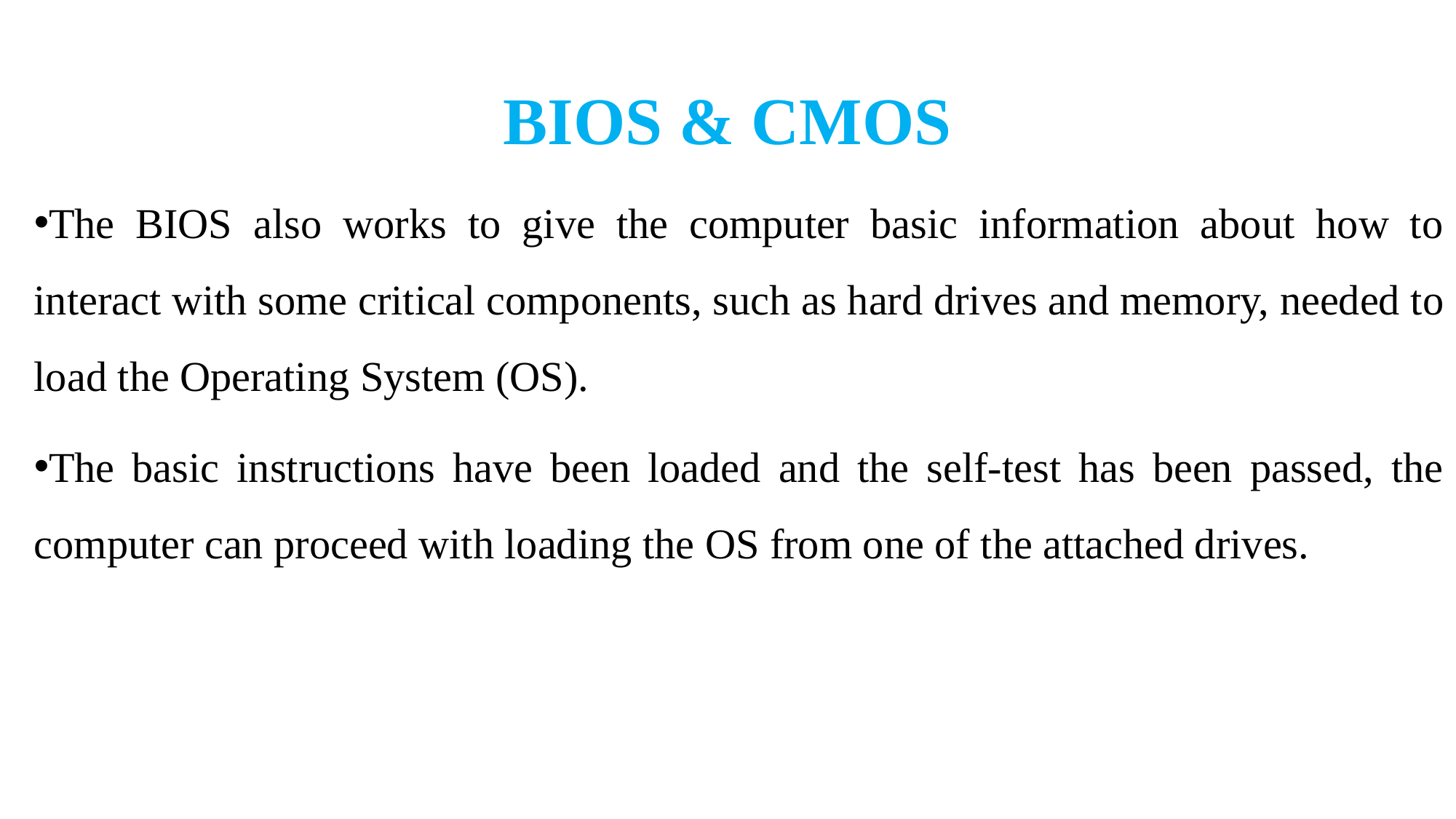

# BIOS & CMOS
The BIOS also works to give the computer basic information about how to interact with some critical components, such as hard drives and memory, needed to load the Operating System (OS).
The basic instructions have been loaded and the self-test has been passed, the computer can proceed with loading the OS from one of the attached drives.